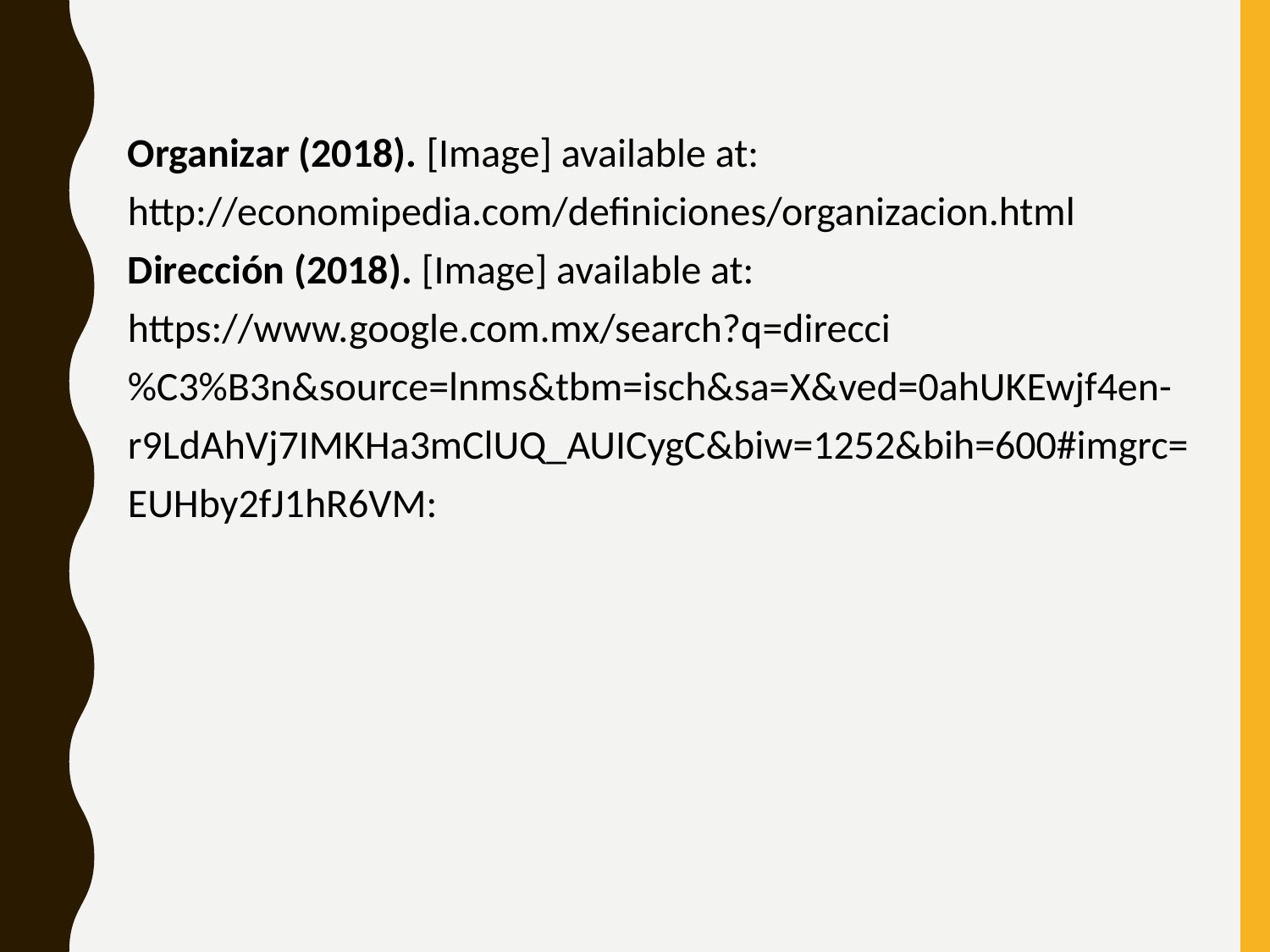

Organizar (2018). [Image] available at:
http://economipedia.com/definiciones/organizacion.html
Dirección (2018). [Image] available at:
https://www.google.com.mx/search?q=direcci%C3%B3n&source=lnms&tbm=isch&sa=X&ved=0ahUKEwjf4en-r9LdAhVj7IMKHa3mClUQ_AUICygC&biw=1252&bih=600#imgrc=EUHby2fJ1hR6VM: